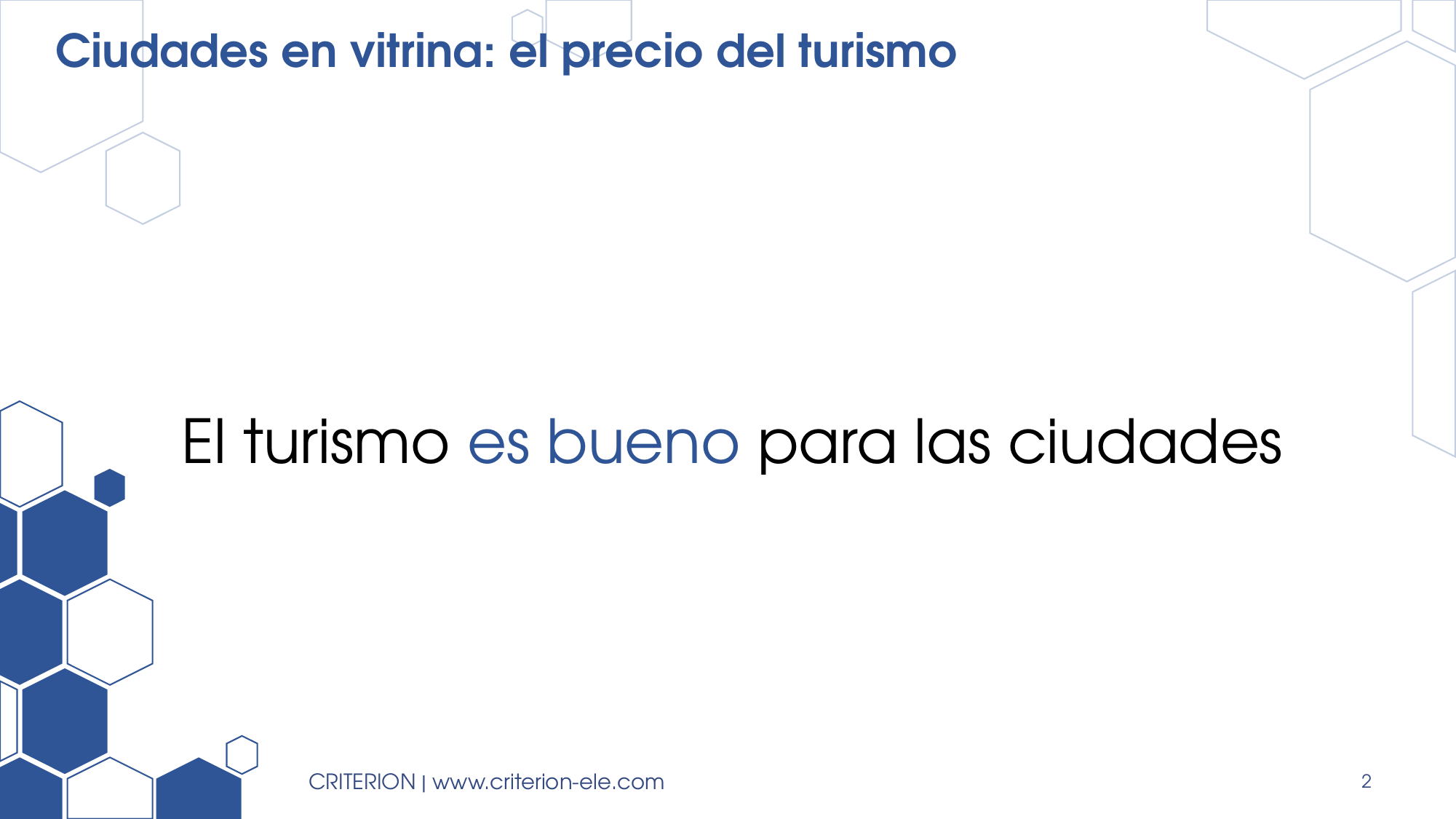

# Ciudades en vitrina: el precio del turismo
El turismo es bueno para las ciudades
CRITERION | www.criterion-ele.com
2